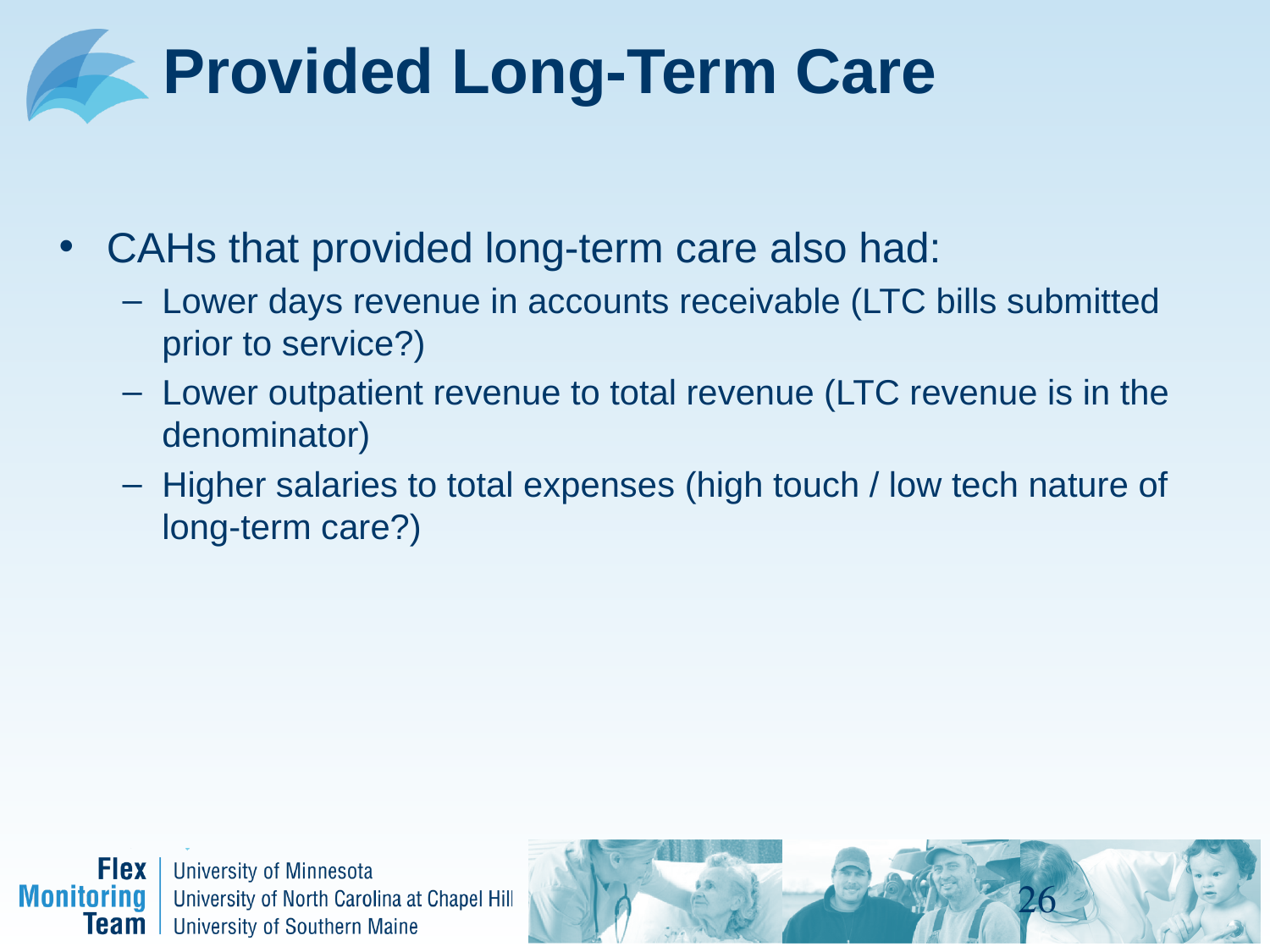

# Provided Long-Term Care
CAHs that provided long-term care also had:
Lower days revenue in accounts receivable (LTC bills submitted prior to service?)
Lower outpatient revenue to total revenue (LTC revenue is in the denominator)
Higher salaries to total expenses (high touch / low tech nature of long-term care?)
26